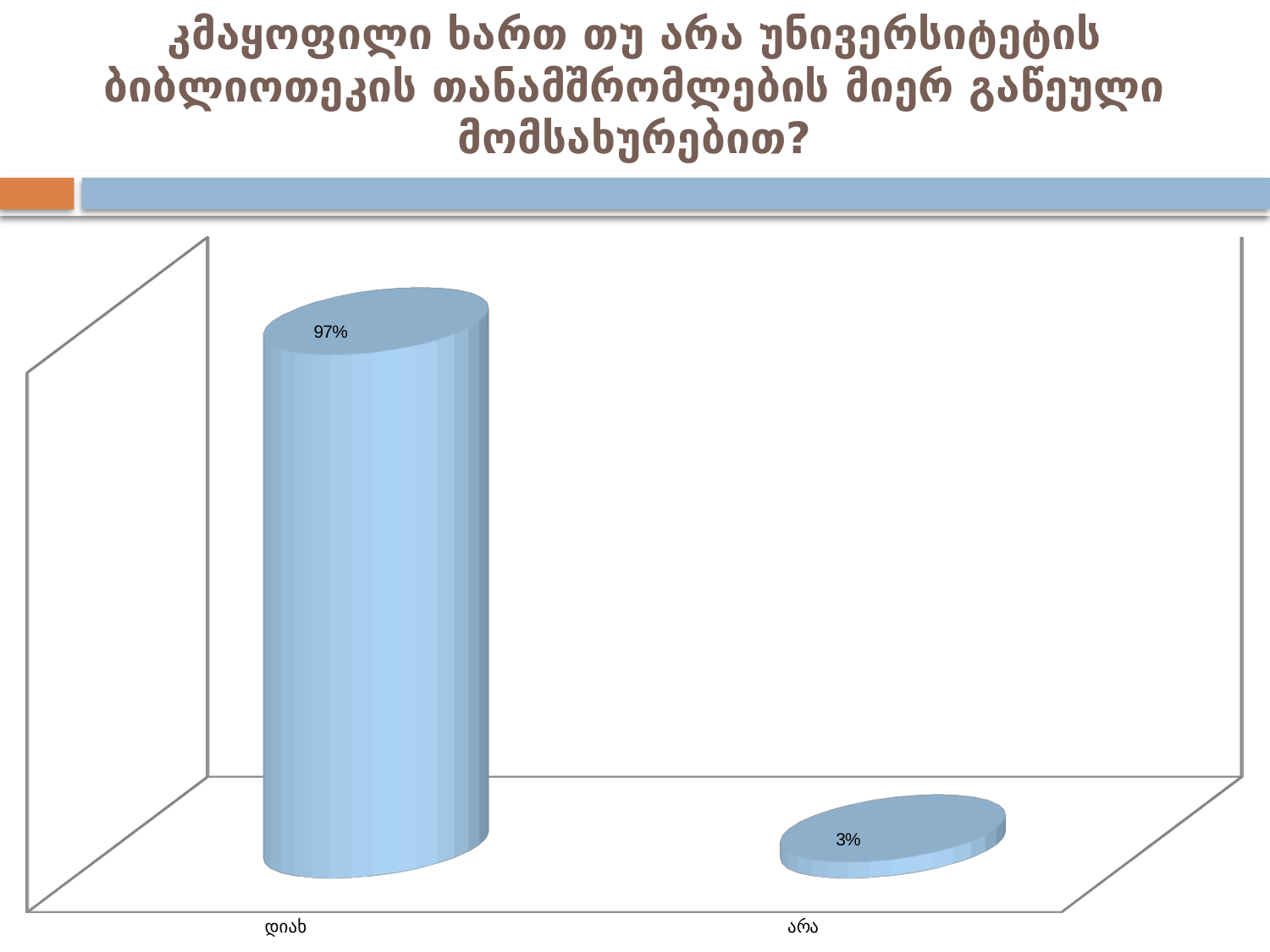

# კმაყოფილი ხართ თუ არა უნივერსიტეტის ბიბლიოთეკის თანამშრომლების მიერ გაწეული მომსახურებით?

[unsupported chart]